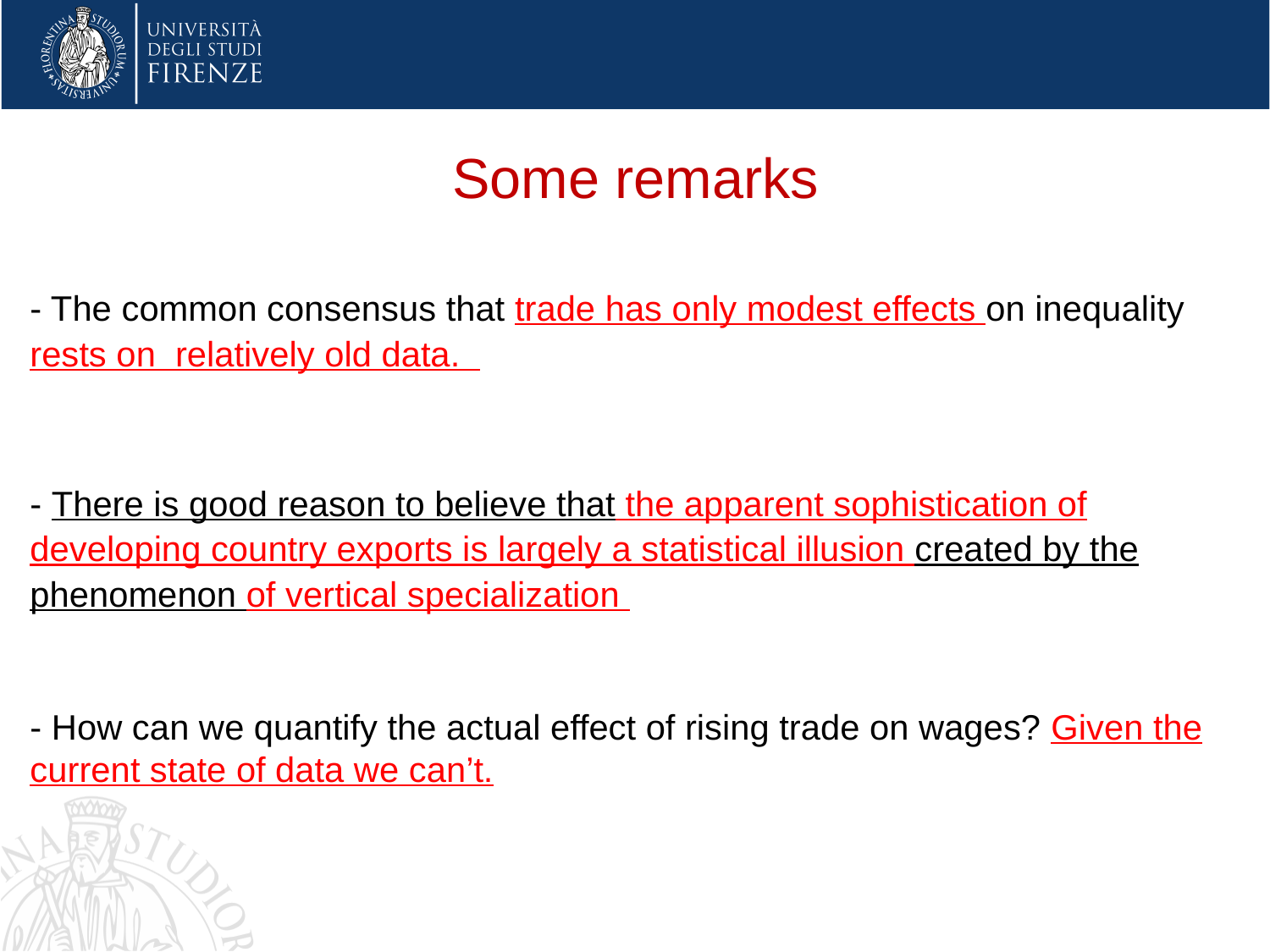

Some remarks

- The common consensus that trade has only modest effects on inequality  rests on  relatively old data.

- There is good reason to believe that the apparent sophistication of developing country exports is largely a statistical illusion created by the phenomenon of vertical specialization

- How can we quantify the actual effect of rising trade on wages? Given the current state of data we can’t.